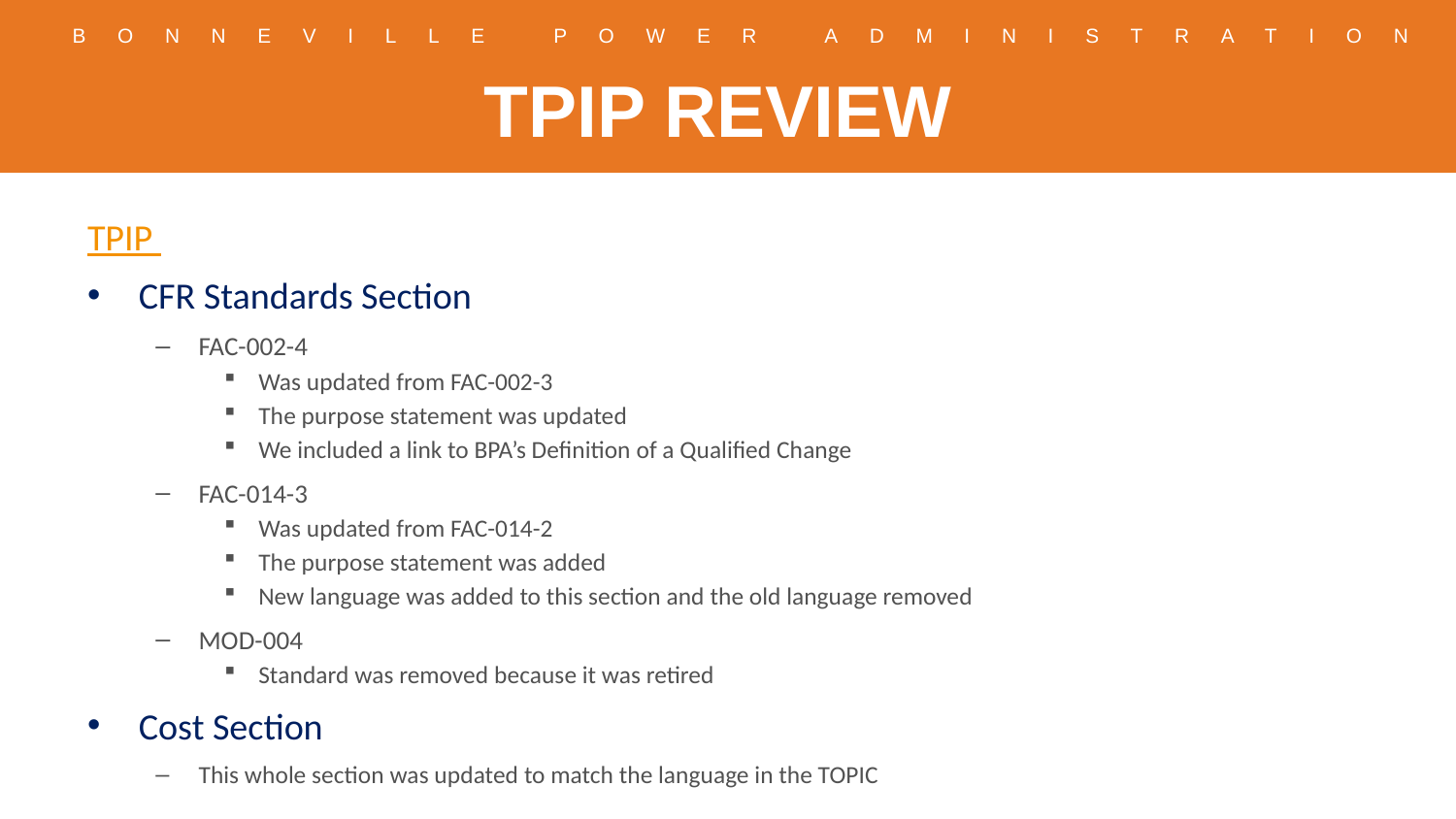

# TPIP REVIEW
TPIP
CFR Standards Section
FAC-002-4
Was updated from FAC-002-3
The purpose statement was updated
We included a link to BPA’s Definition of a Qualified Change
FAC-014-3
Was updated from FAC-014-2
The purpose statement was added
New language was added to this section and the old language removed
MOD-004
Standard was removed because it was retired
Cost Section
This whole section was updated to match the language in the TOPIC

22